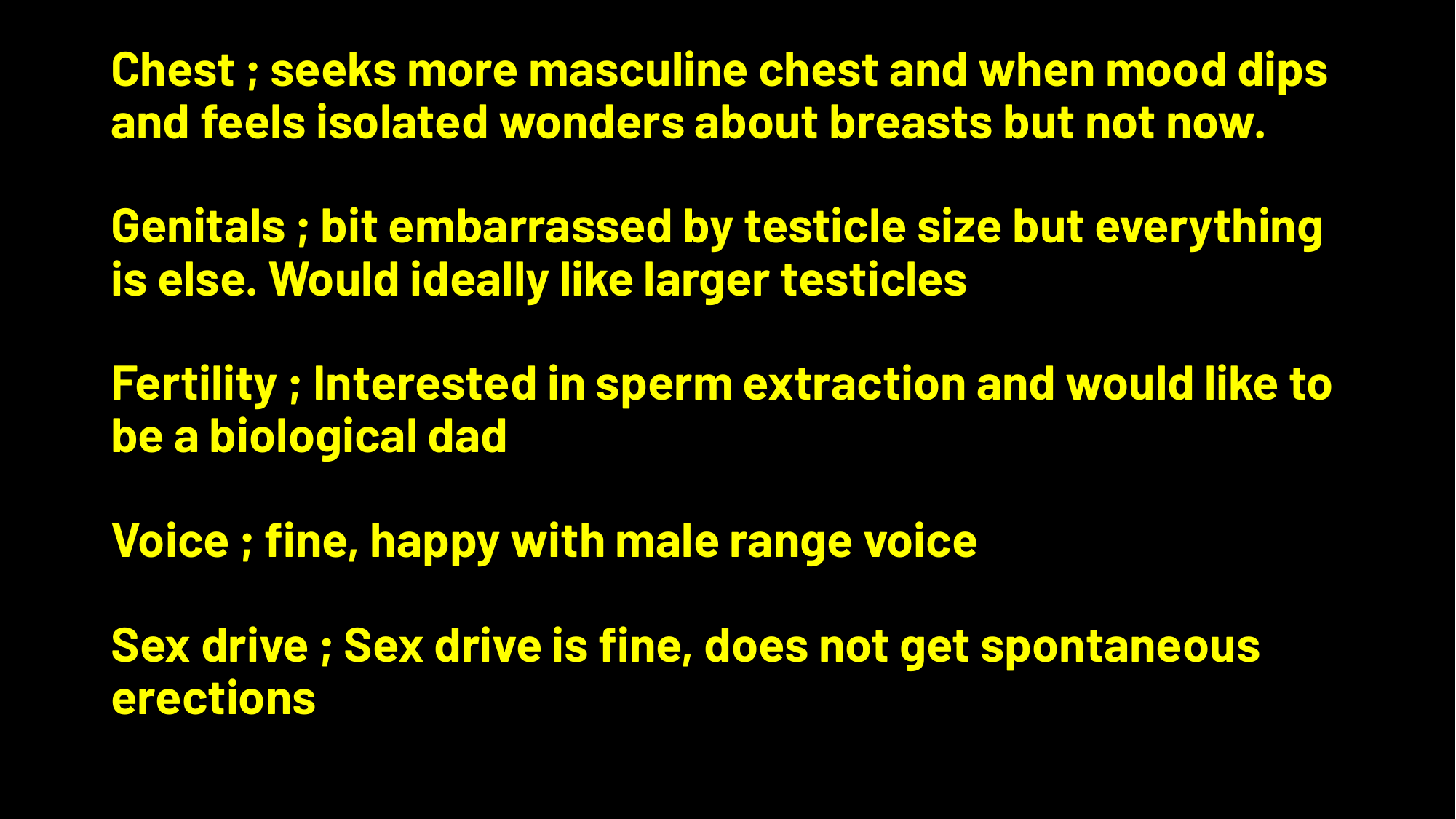

# Chest ; seeks more masculine chest and when mood dips and feels isolated wonders about breasts but not now. Genitals ; bit embarrassed by testicle size but everything is else. Would ideally like larger testicles Fertility ; Interested in sperm extraction and would like to be a biological dad Voice ; fine, happy with male range voice Sex drive ; Sex drive is fine, does not get spontaneous erections